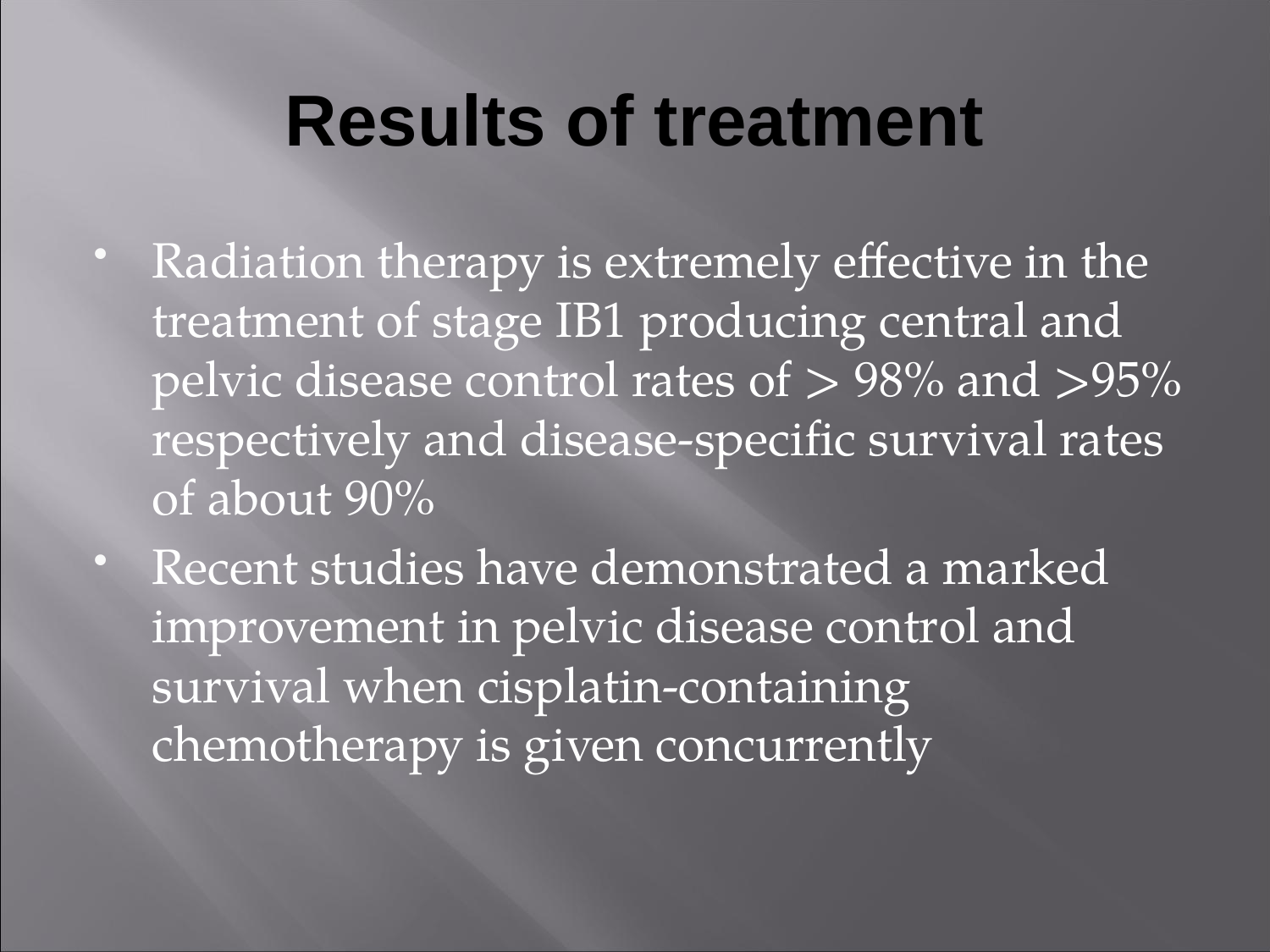

# Results of treatment
Radiation therapy is extremely effective in the treatment of stage IB1 producing central and pelvic disease control rates of > 98% and >95% respectively and disease-specific survival rates of about 90%
Recent studies have demonstrated a marked improvement in pelvic disease control and survival when cisplatin-containing chemotherapy is given concurrently